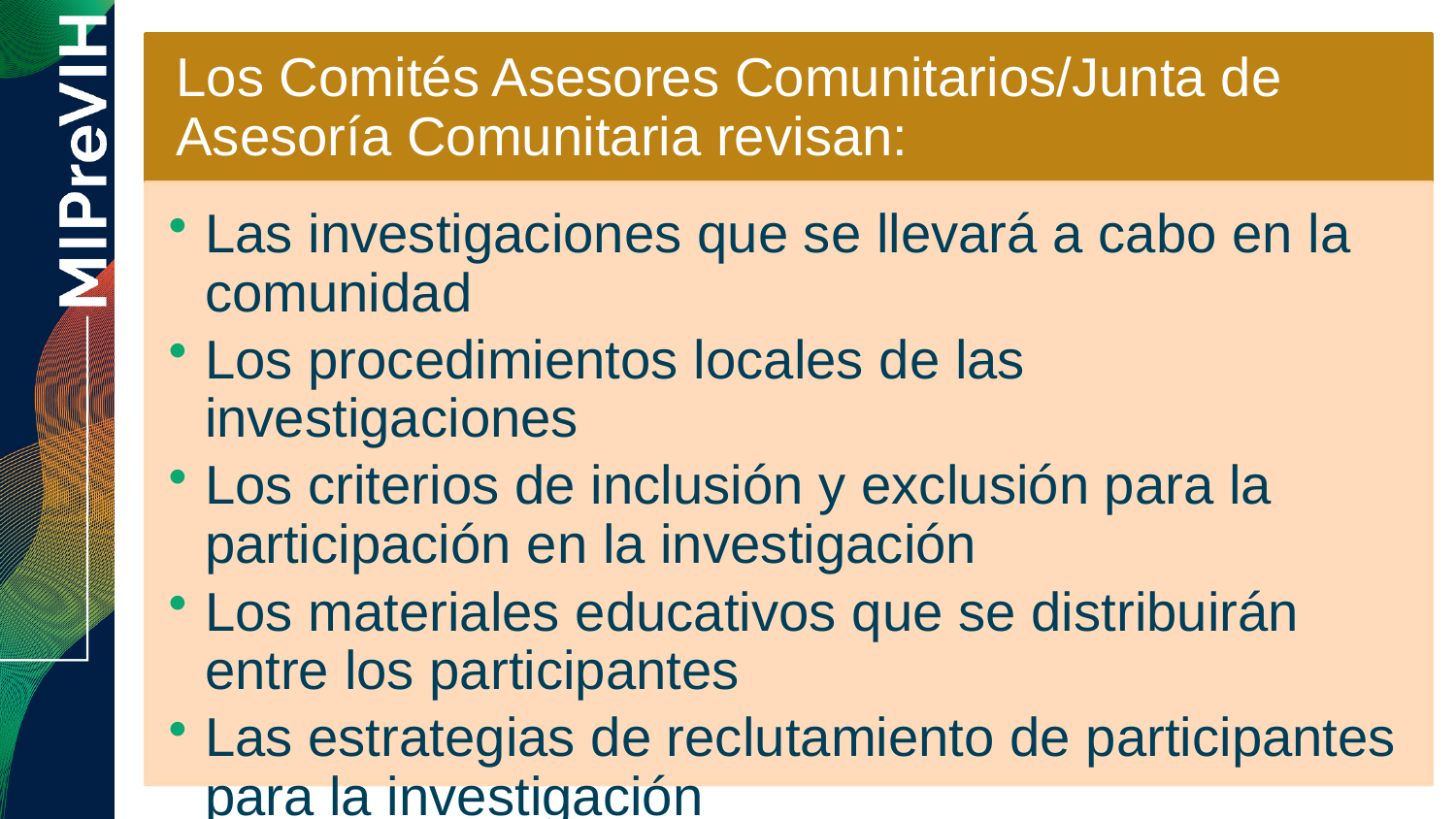

Los Comités Asesores Comunitarios/Junta de Asesoría Comunitaria revisan:
Las investigaciones que se llevará a cabo en la comunidad
Los procedimientos locales de las investigaciones
Los criterios de inclusión y exclusión para la participación en la investigación
Los materiales educativos que se distribuirán entre los participantes
Las estrategias de reclutamiento de participantes para la investigación